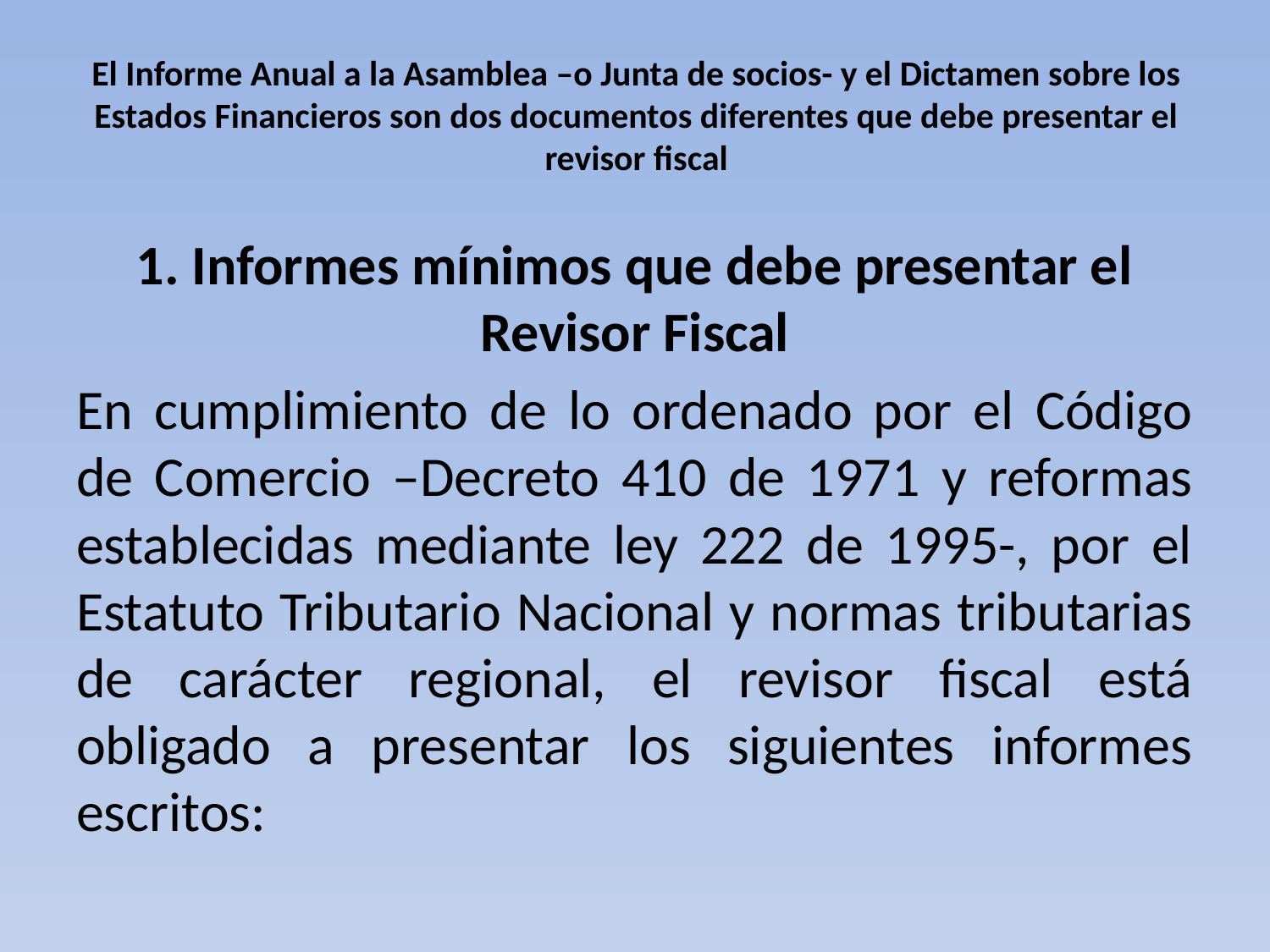

# El Informe Anual a la Asamblea –o Junta de socios- y el Dictamen sobre los Estados Financieros son dos documentos diferentes que debe presentar el revisor fiscal
1. Informes mínimos que debe presentar el Revisor Fiscal
En cumplimiento de lo ordenado por el Código de Comercio –Decreto 410 de 1971 y reformas establecidas mediante ley 222 de 1995-, por el Estatuto Tributario Nacional y normas tributarias de carácter regional, el revisor fiscal está obligado a presentar los siguientes informes escritos: